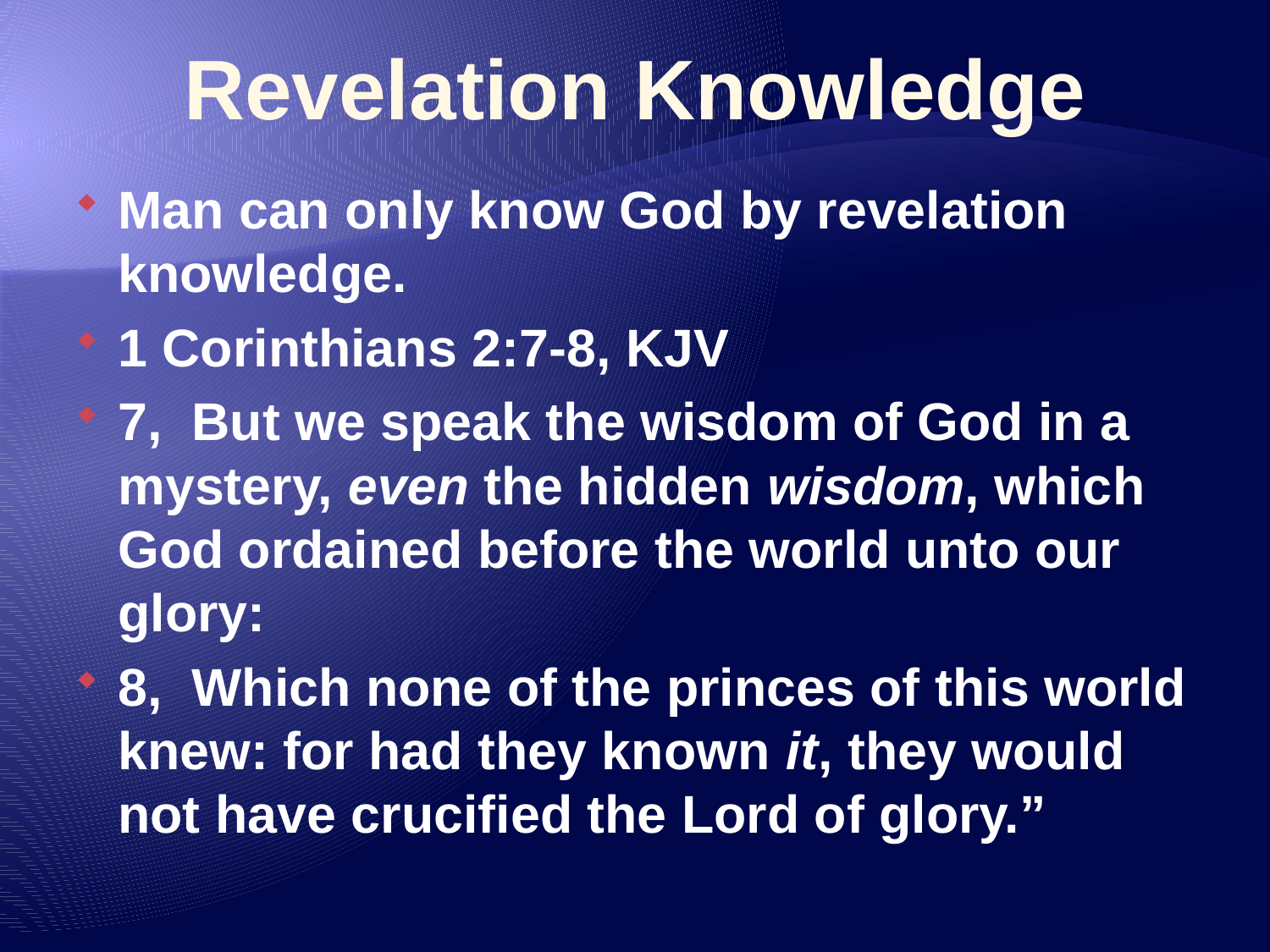

# Revelation Knowledge
Man can only know God by revelation knowledge.
1 Corinthians 2:7-8, KJV
7,  But we speak the wisdom of God in a mystery, even the hidden wisdom, which God ordained before the world unto our glory:
8,  Which none of the princes of this world knew: for had they known it, they would not have crucified the Lord of glory.”